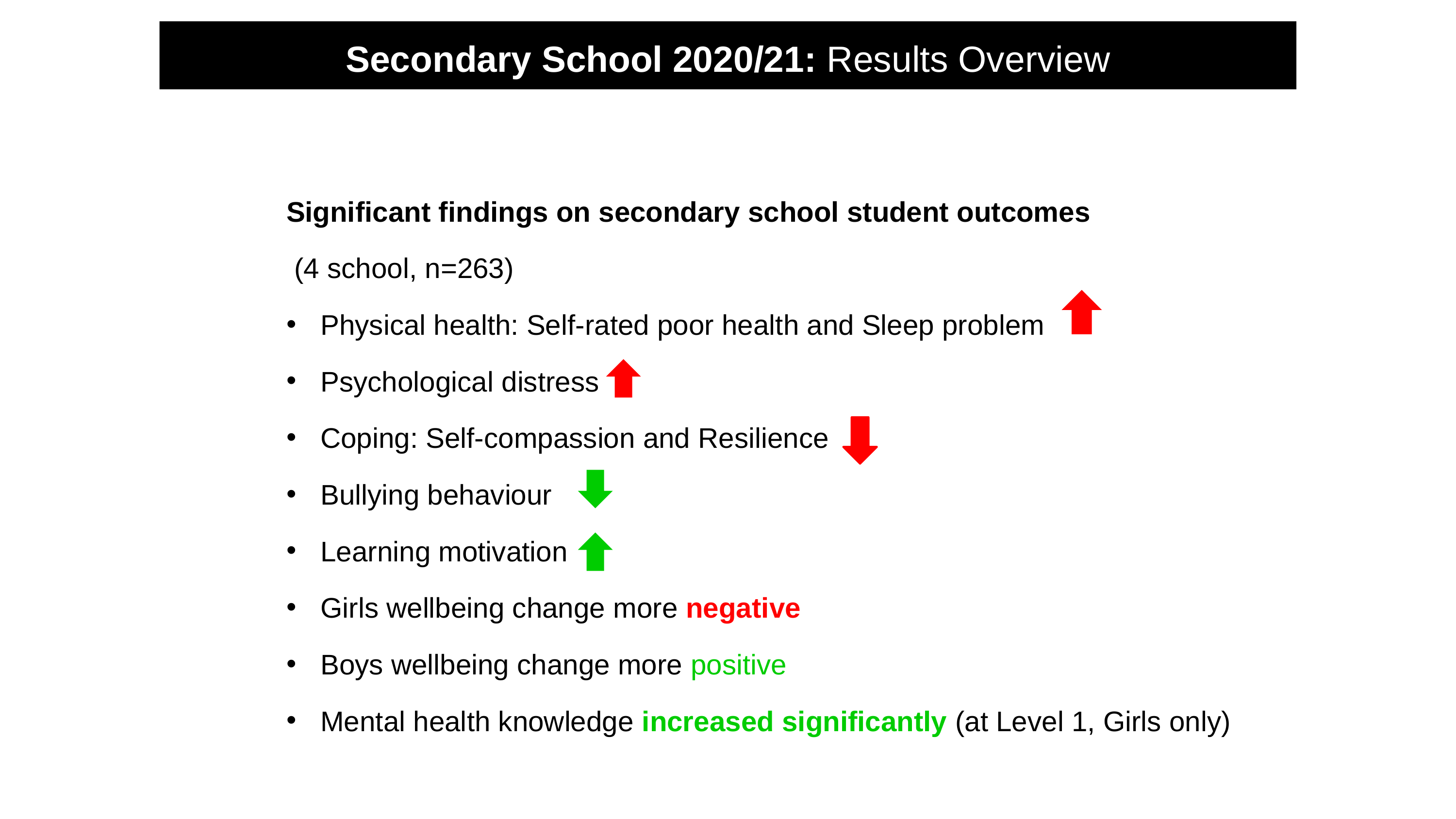

Secondary School 2020/21: Results Overview
Significant findings on secondary school student outcomes
 (4 school, n=263)
Physical health: Self-rated poor health and Sleep problem
Psychological distress
Coping: Self-compassion and Resilience
Bullying behaviour
Learning motivation
Girls wellbeing change more negative
Boys wellbeing change more positive
Mental health knowledge increased significantly (at Level 1, Girls only)